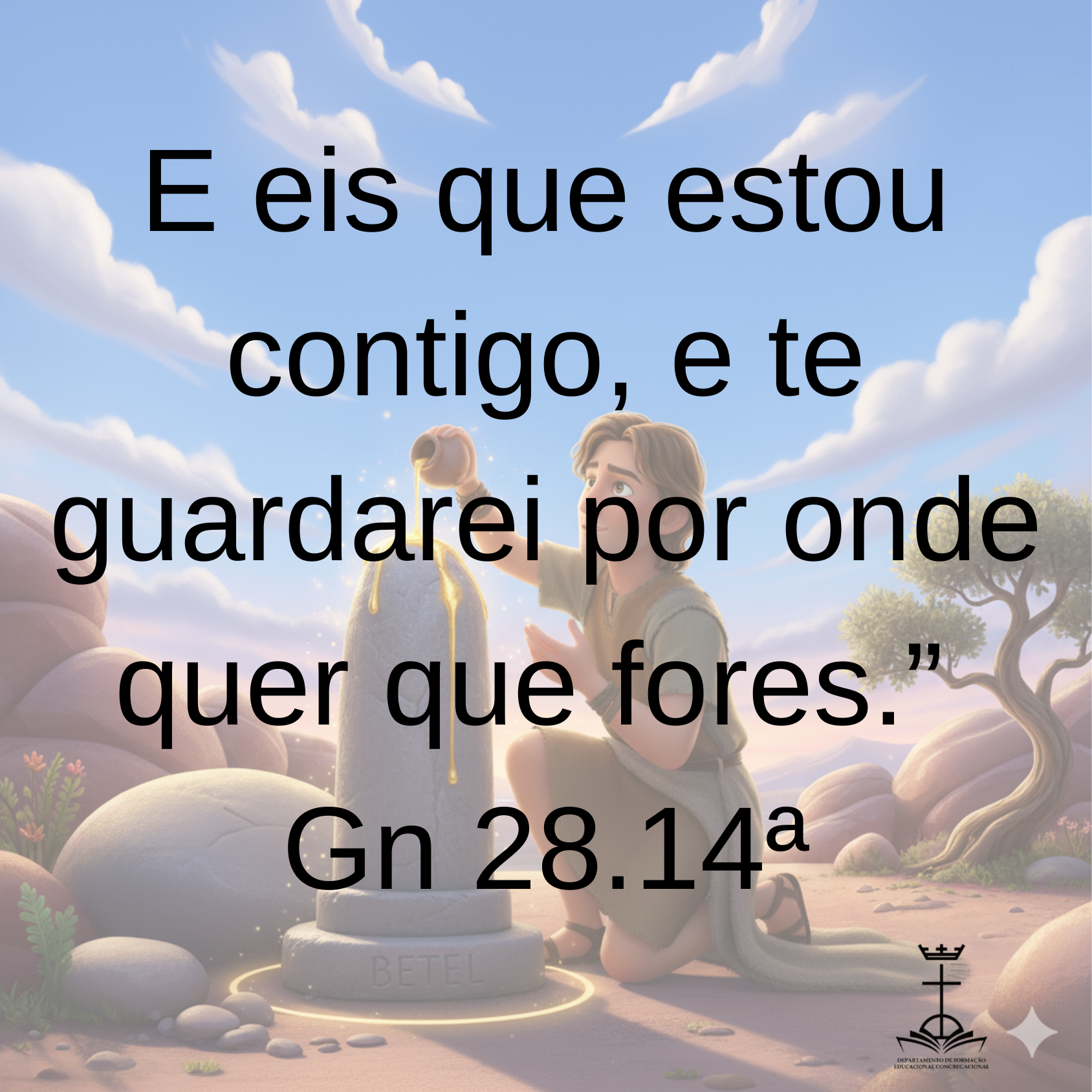

E eis que estou contigo, e te guardarei por onde quer que fores.”
Gn 28.14ª